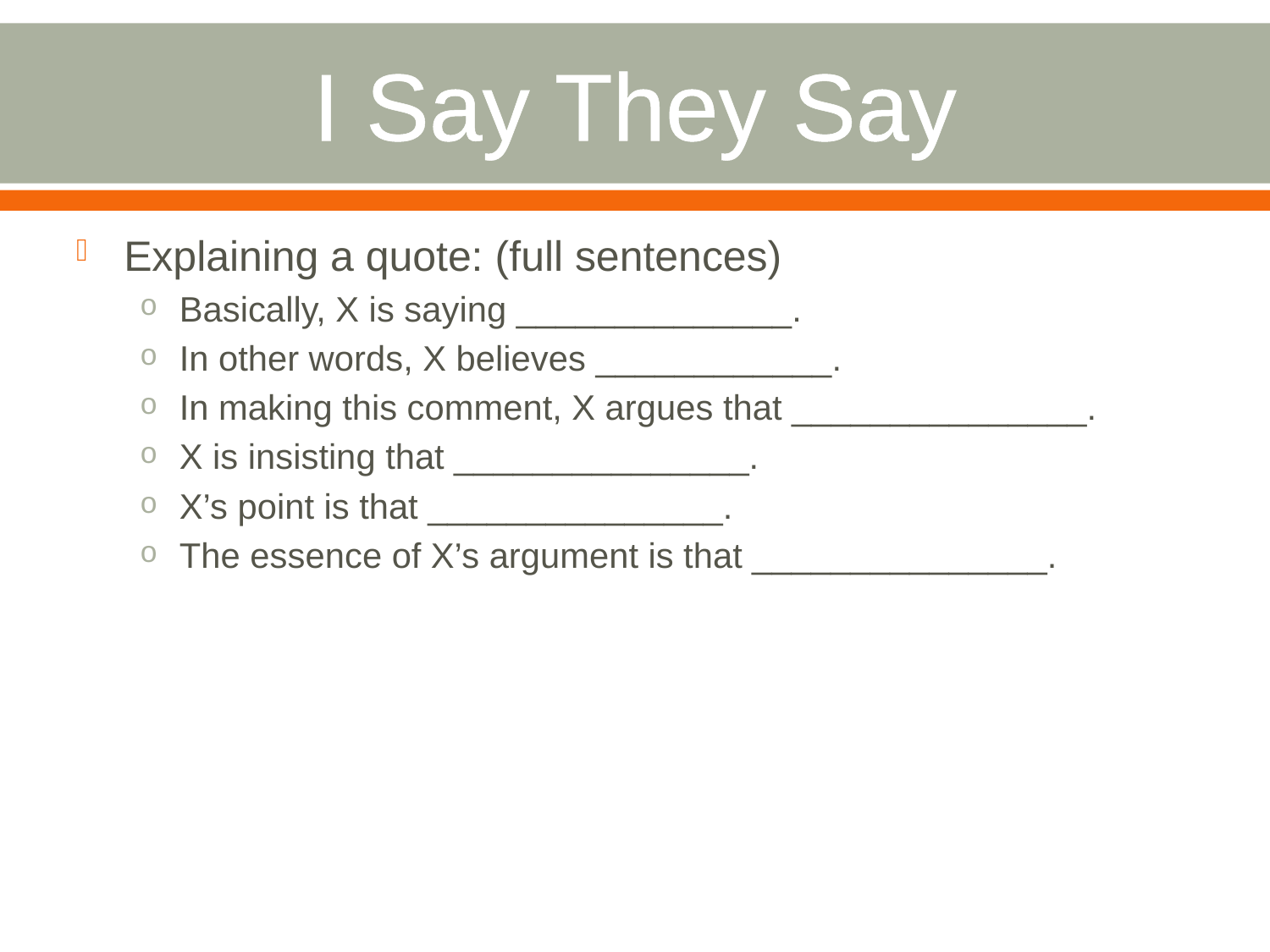

# I Say They Say
Explaining a quote: (full sentences)
Basically, X is saying ______________.
In other words, X believes ____________.
In making this comment, X argues that _______________.
X is insisting that _______________.
X’s point is that _______________.
The essence of X’s argument is that _______________.